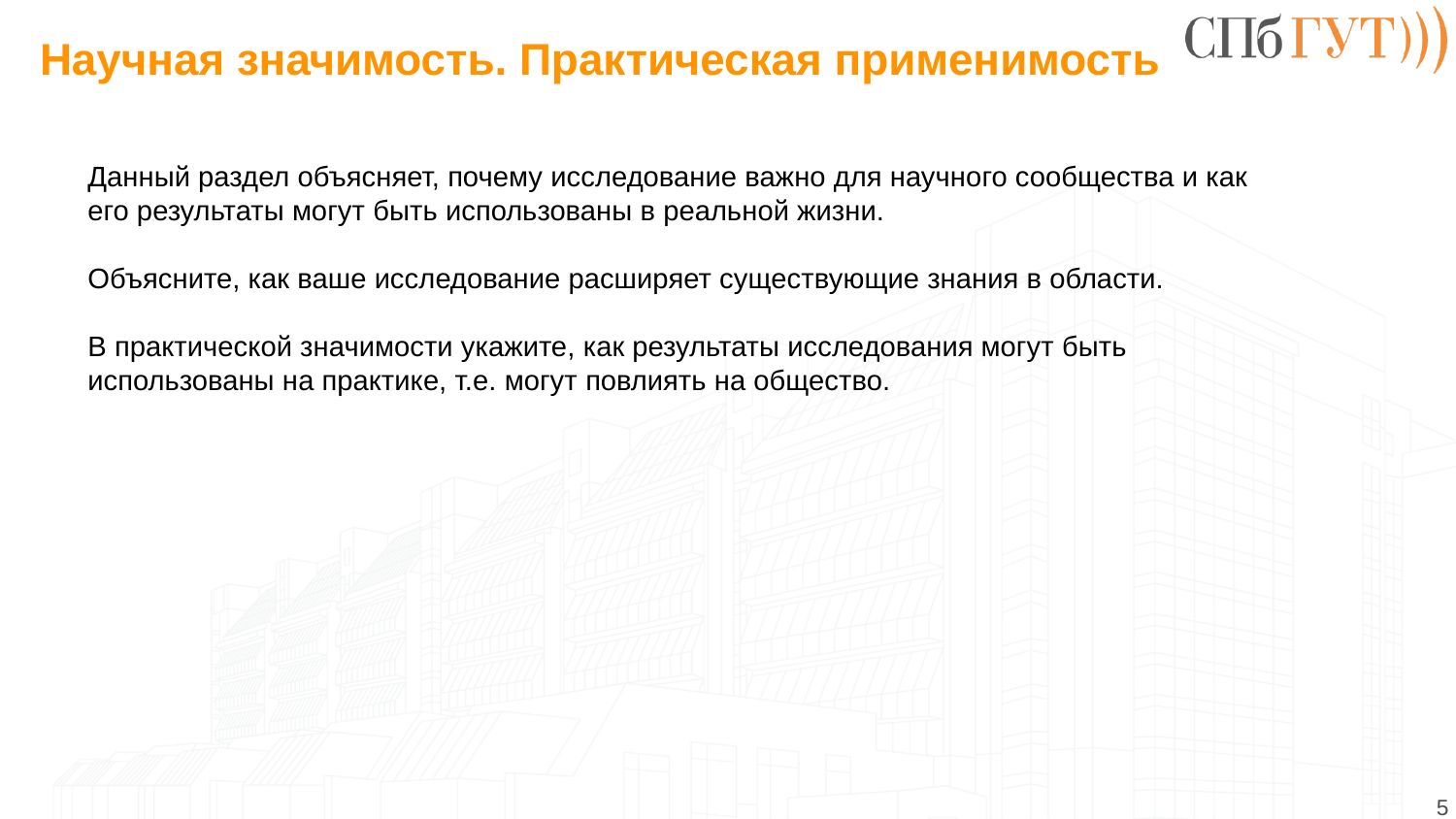

# Научная значимость. Практическая применимость
Данный раздел объясняет, почему исследование важно для научного сообщества и как его результаты могут быть использованы в реальной жизни.

Объясните, как ваше исследование расширяет существующие знания в области.

В практической значимости укажите, как результаты исследования могут быть использованы на практике, т.е. могут повлиять на общество.

5